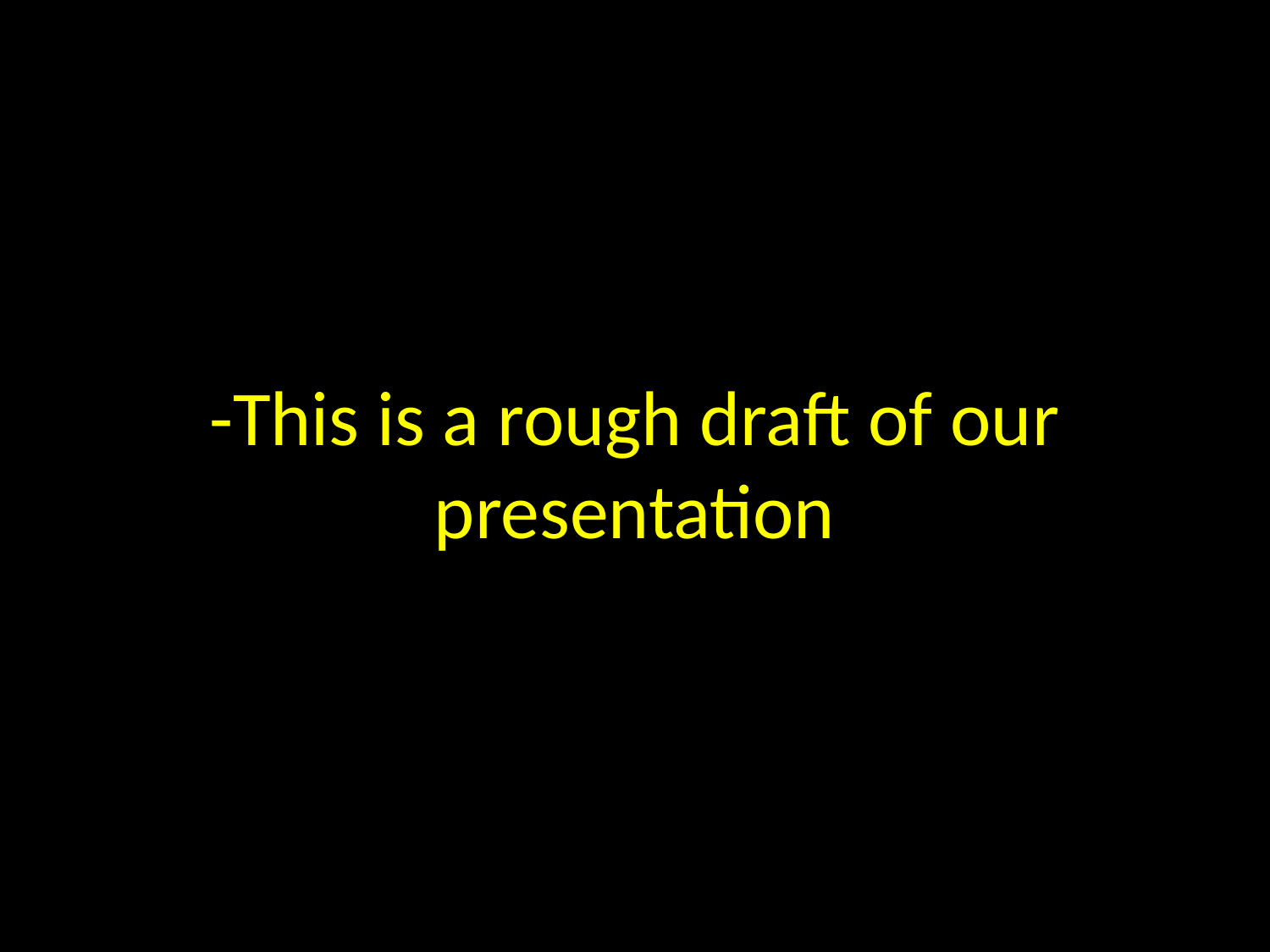

# -This is a rough draft of our presentation